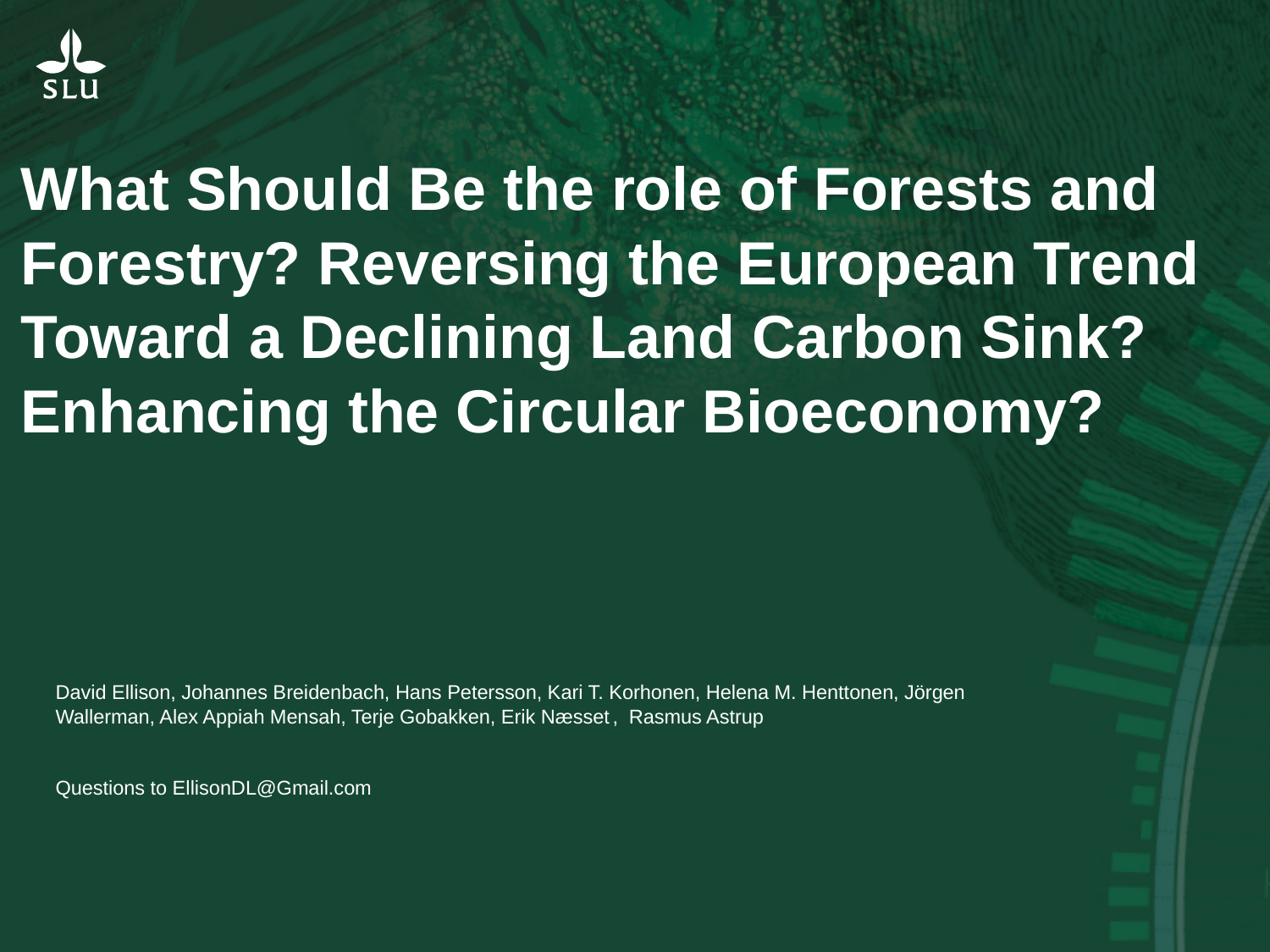

# What Should Be the role of Forests and Forestry? Reversing the European Trend Toward a Declining Land Carbon Sink? Enhancing the Circular Bioeconomy?

David Ellison, Johannes Breidenbach, Hans Petersson, Kari T. Korhonen, Helena M. Henttonen, Jörgen Wallerman, Alex Appiah Mensah, Terje Gobakken, Erik Næsset ,  Rasmus Astrup

Questions to EllisonDL@Gmail.com